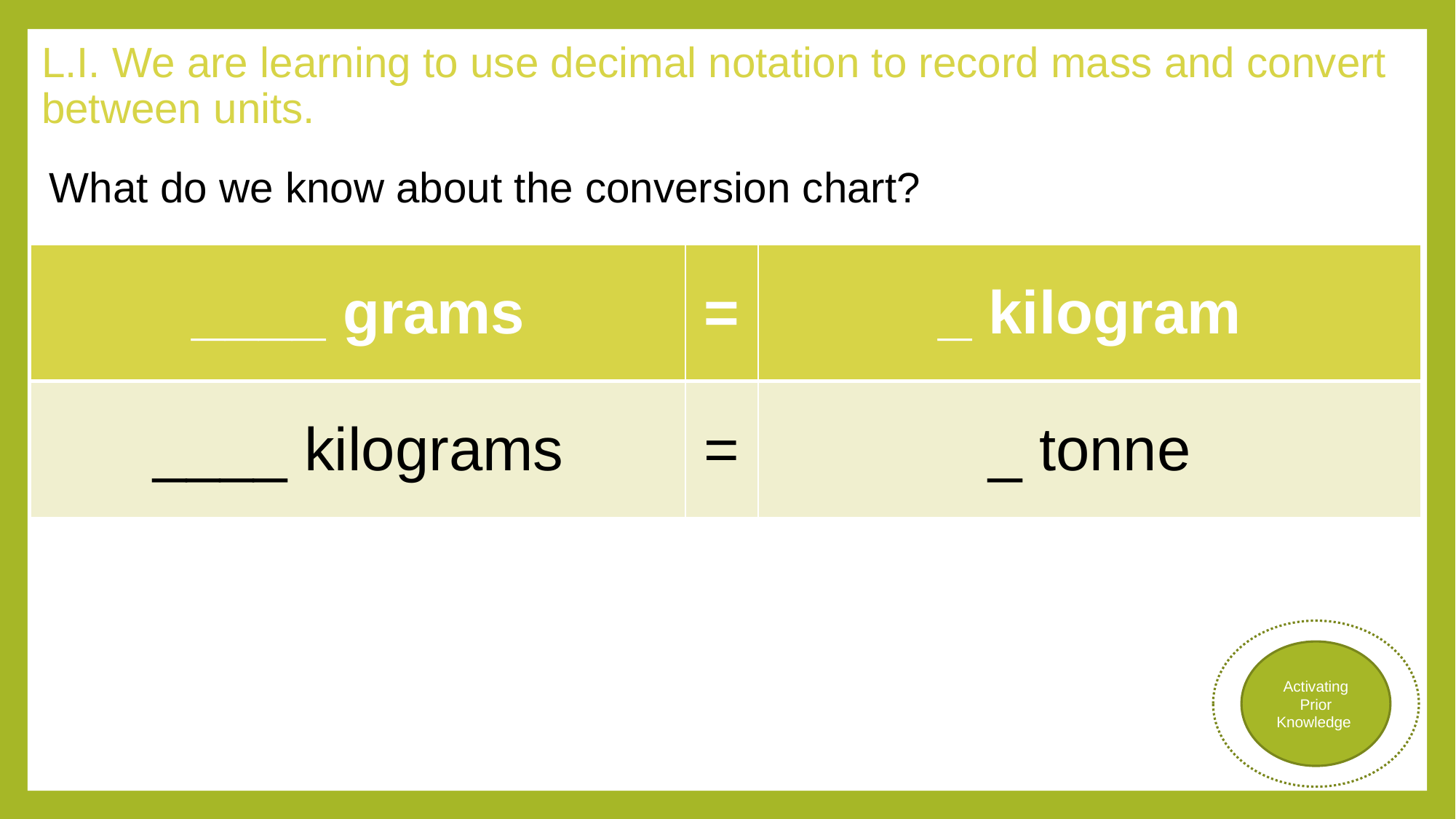

# L.I. We are learning to use decimal notation to record mass and convert between units.
What do we know about the conversion chart?
| \_\_\_\_ grams | = | \_ kilogram |
| --- | --- | --- |
| \_\_\_\_ kilograms | = | \_ tonne |

Activating Prior Knowledge